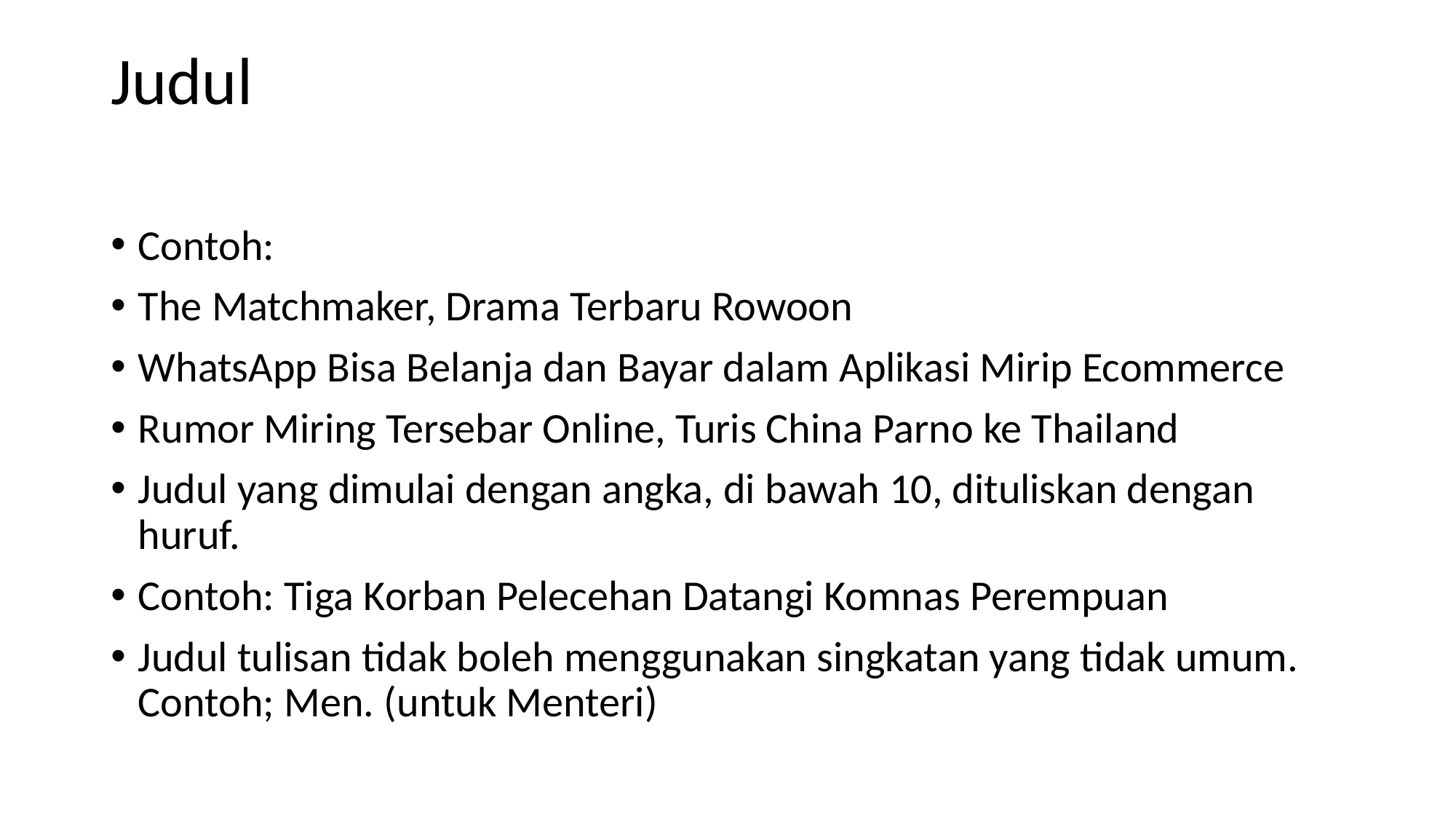

# Judul
Contoh:
The Matchmaker, Drama Terbaru Rowoon
WhatsApp Bisa Belanja dan Bayar dalam Aplikasi Mirip Ecommerce
Rumor Miring Tersebar Online, Turis China Parno ke Thailand
Judul yang dimulai dengan angka, di bawah 10, dituliskan dengan huruf.
Contoh: Tiga Korban Pelecehan Datangi Komnas Perempuan
Judul tulisan tidak boleh menggunakan singkatan yang tidak umum. Contoh; Men. (untuk Menteri)